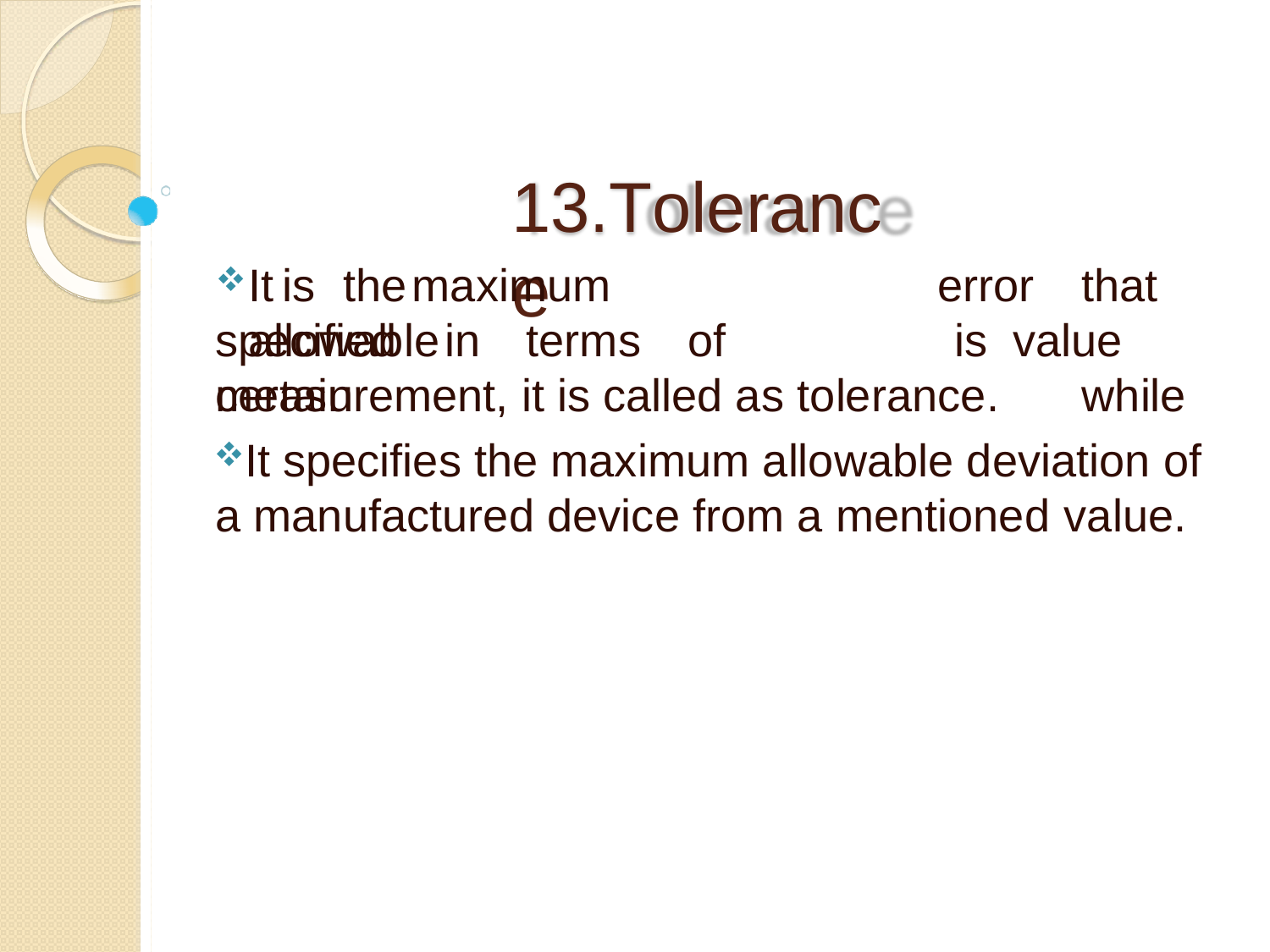

# 13.Tolerance
It	is	the	maximum	allowable
error	that	is  value		while
specified	in	terms	of	certain
measurement, it is called as tolerance.
It specifies the maximum allowable deviation of  a manufactured device from a mentioned value.